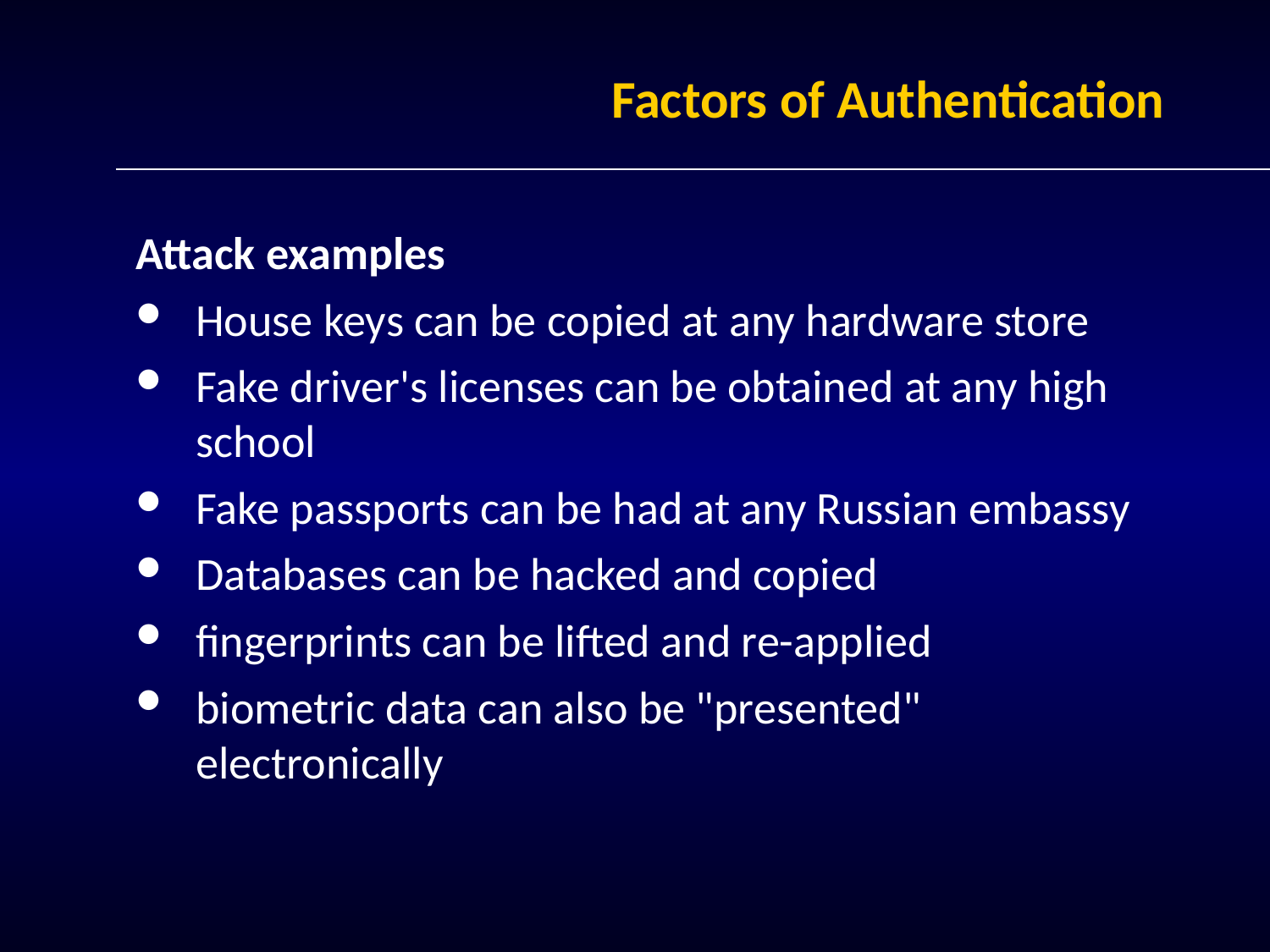

# Factors of Authentication
Attack examples
House keys can be copied at any hardware store
Fake driver's licenses can be obtained at any high school
Fake passports can be had at any Russian embassy
Databases can be hacked and copied
fingerprints can be lifted and re-applied
biometric data can also be "presented" electronically